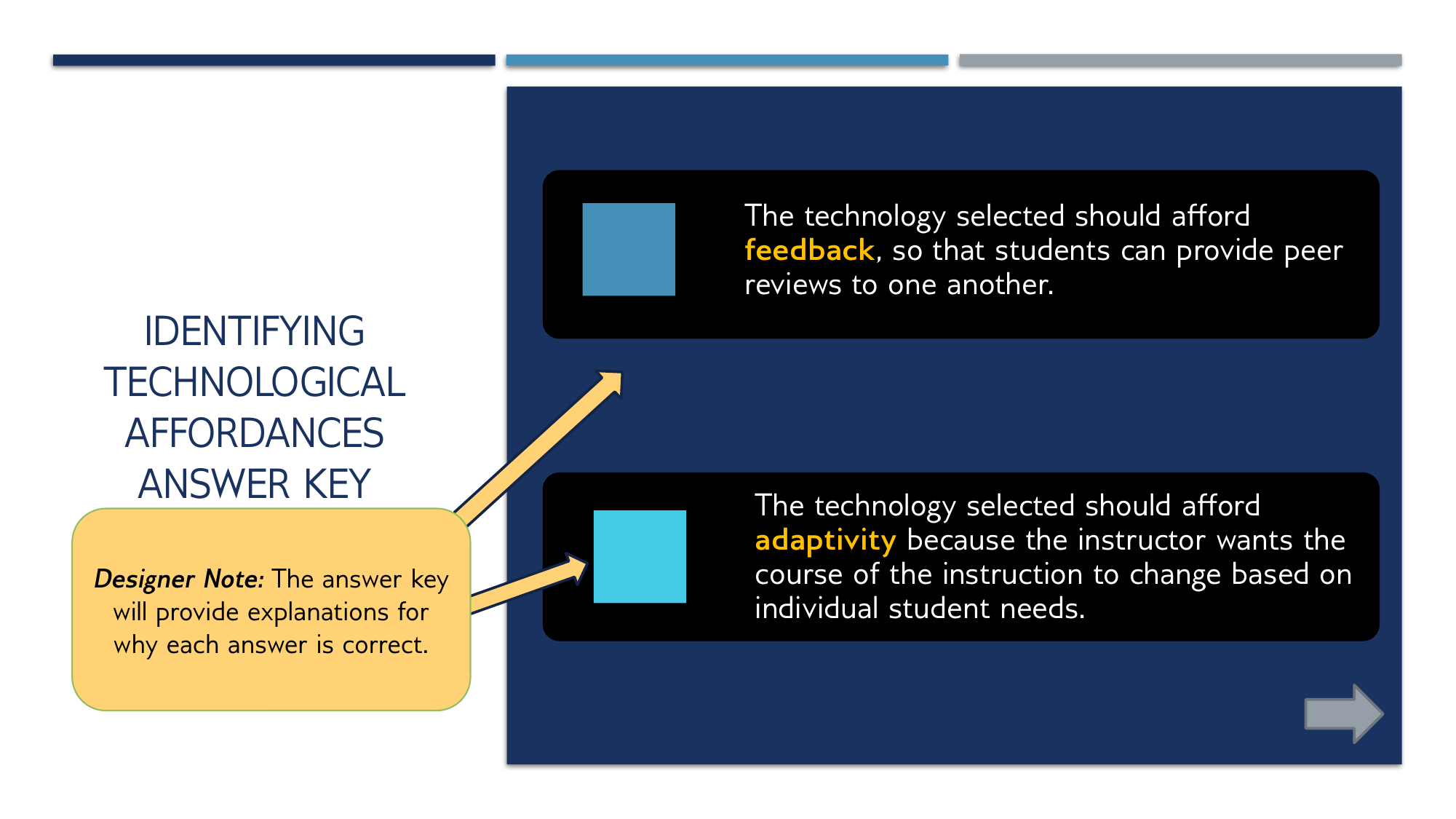

The technology selected should afford feedback, so that students can provide peer reviews to one another.
# Identifying technological affordances Answer Key

The technology selected should afford adaptivity because the instructor wants the course of the instruction to change based on individual student needs.

Designer Note: The answer key will provide explanations for why each answer is correct.